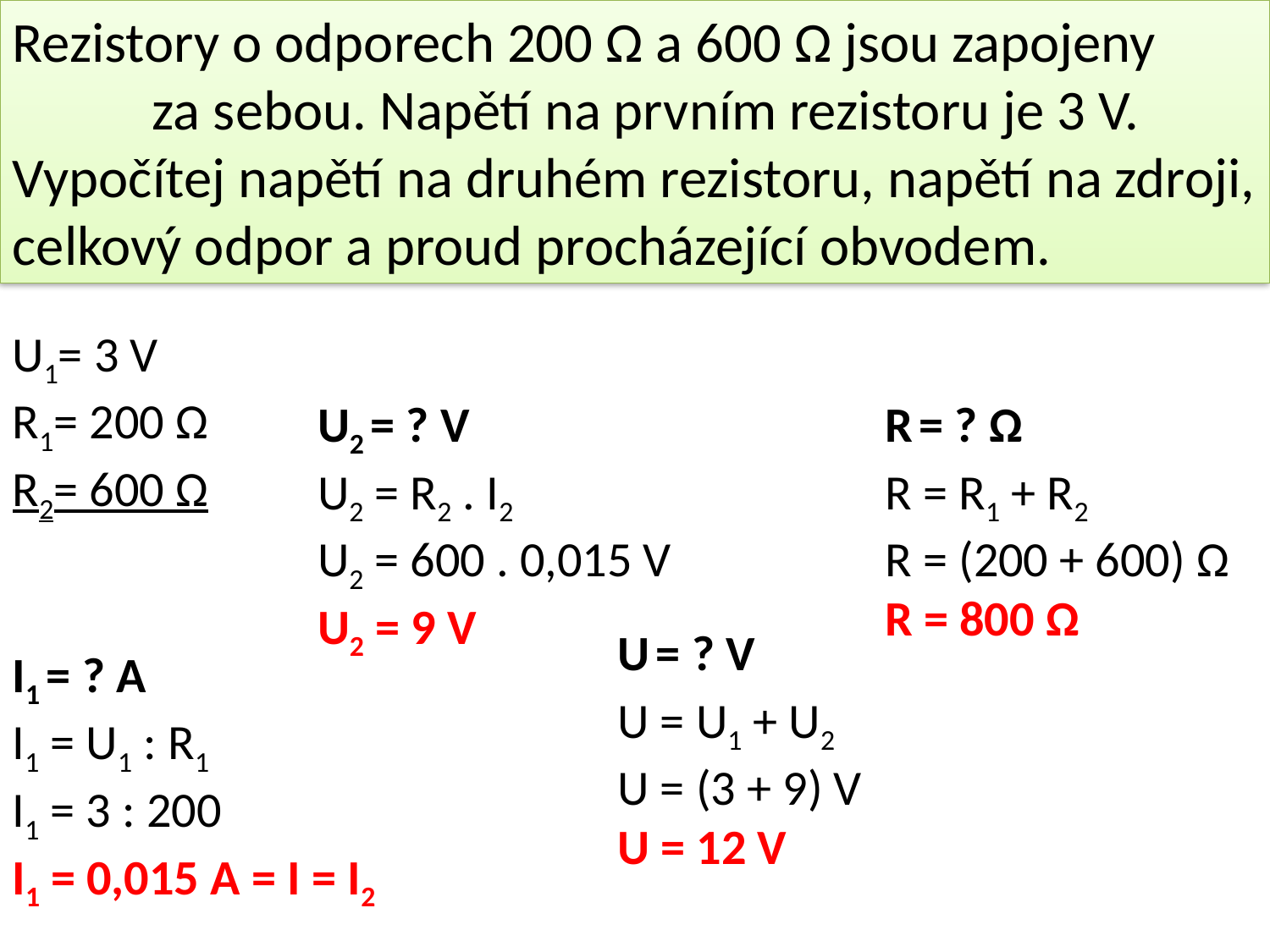

Rezistory o odporech 200 Ω a 600 Ω jsou zapojeny                   za sebou. Napětí na prvním rezistoru je 3 V. Vypočítej napětí na druhém rezistoru, napětí na zdroji, celkový odpor a proud procházející obvodem.
U1= 3 V
R1= 200 Ω
R2= 600 Ω

I1 = ? A
I1 = U1 : R1
I1 = 3 : 200
I1 = 0,015 A = I = I2
U2 = ? V
U2 = R2 . I2
U2 = 600 . 0,015 V
U2 = 9 V
R = ? Ω
R = R1 + R2
R = (200 + 600) Ω
R = 800 Ω
U = ? V
U = U1 + U2
U = (3 + 9) V
U = 12 V